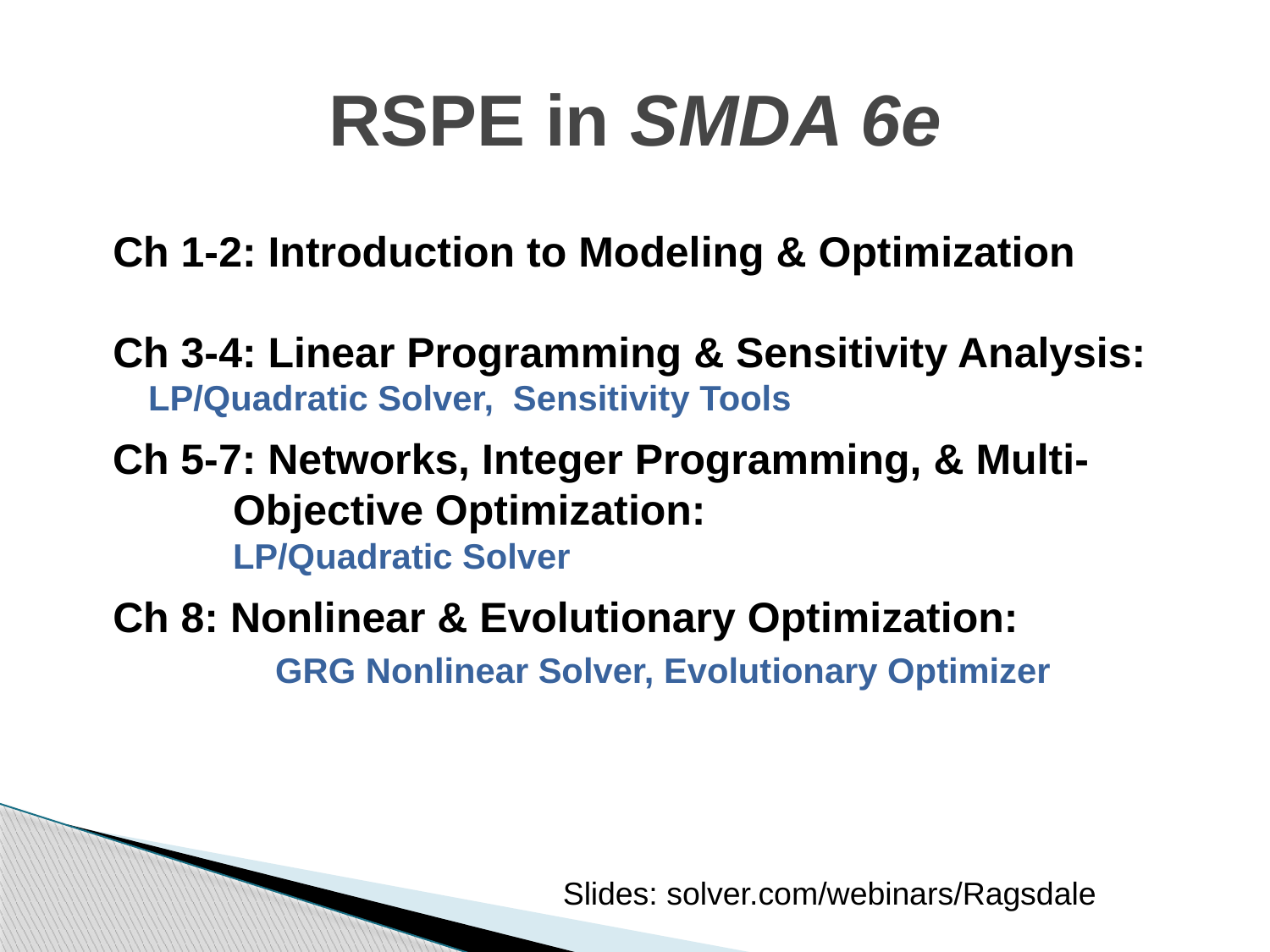

# RSPE in SMDA 6e

Ch 1-2: Introduction to Modeling & Optimization
Ch 3-4: Linear Programming & Sensitivity Analysis:	 LP/Quadratic Solver,  Sensitivity Tools
Ch 5-7: Networks, Integer Programming, & Multi-Objective Optimization:
LP/Quadratic Solver
Ch 8: Nonlinear & Evolutionary Optimization:
	GRG Nonlinear Solver, Evolutionary Optimizer
Slides: solver.com/webinars/Ragsdale